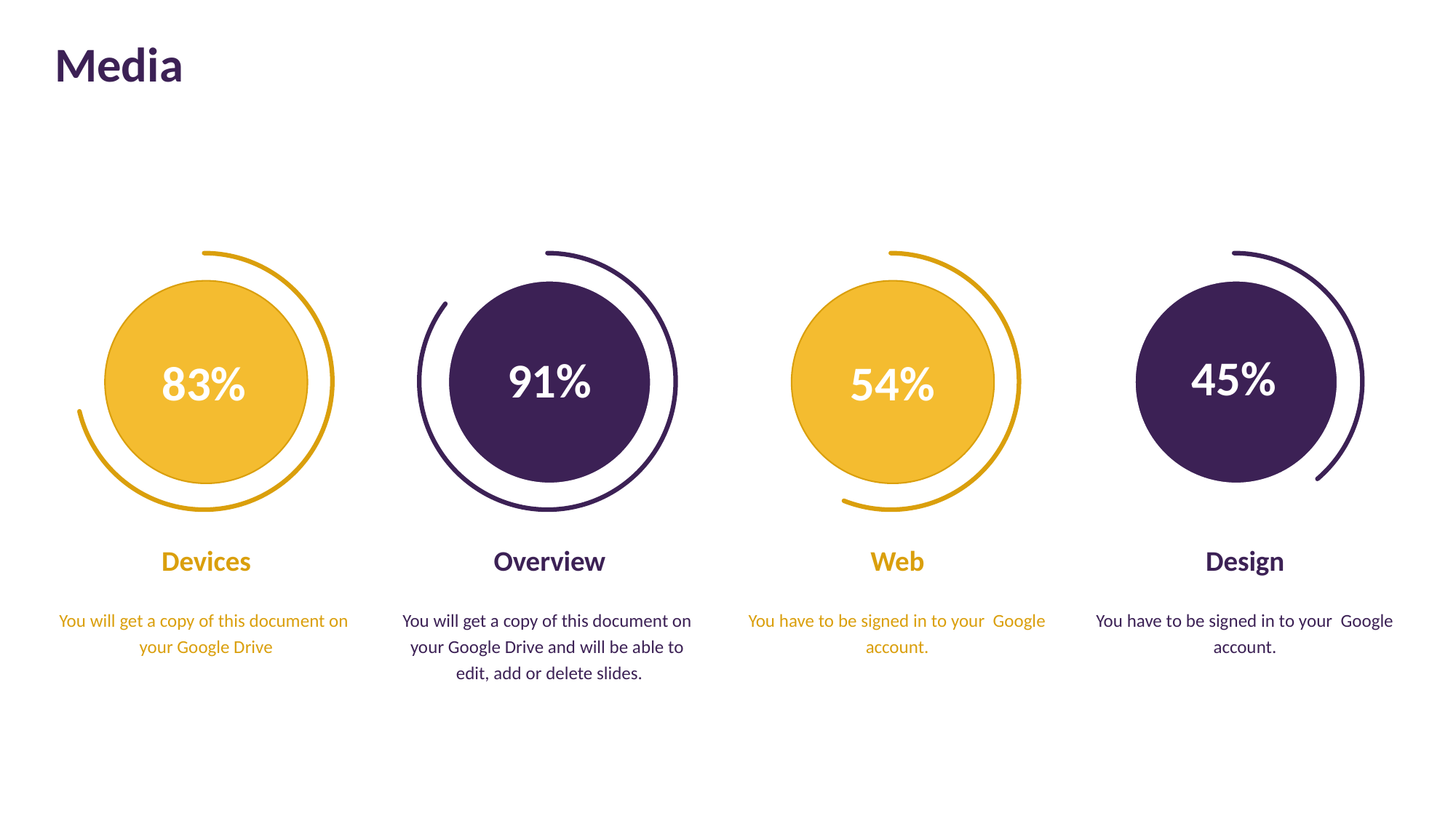

Media

83%
Devices
You will get a copy of this document on  your Google Drive

91%
Overview
You will get a copy of this document on  your Google Drive and will be able to  edit, add or delete slides.

54%
Web
You have to be signed in to your  Google account.

45%
Design
You have to be signed in to your  Google account.